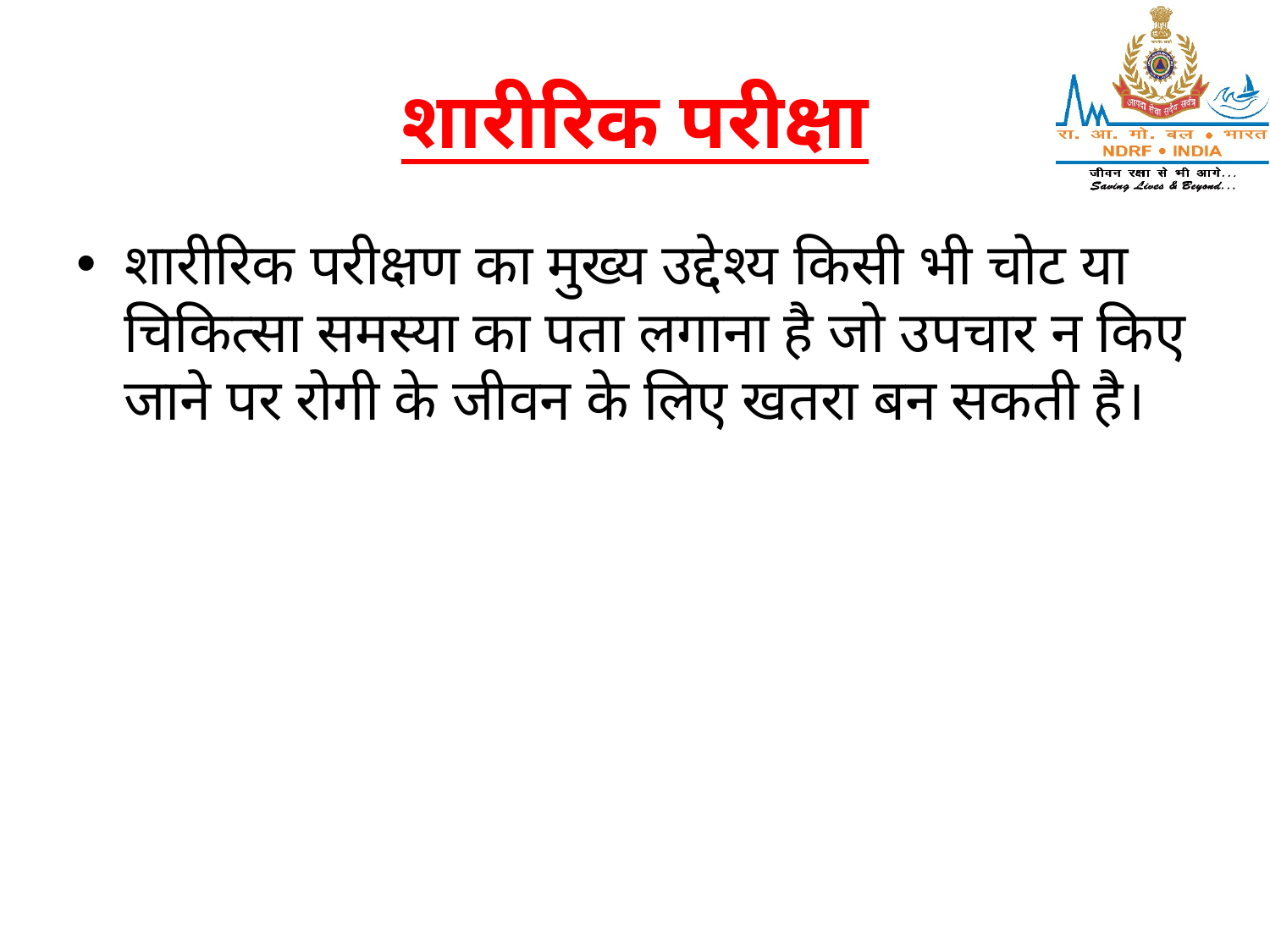

# शारीरिक परीक्षा
शारीरिक परीक्षण का मुख्य उद्देश्य किसी भी चोट या चिकित्सा समस्या का पता लगाना है जो उपचार न किए जाने पर रोगी के जीवन के लिए खतरा बन सकती है।